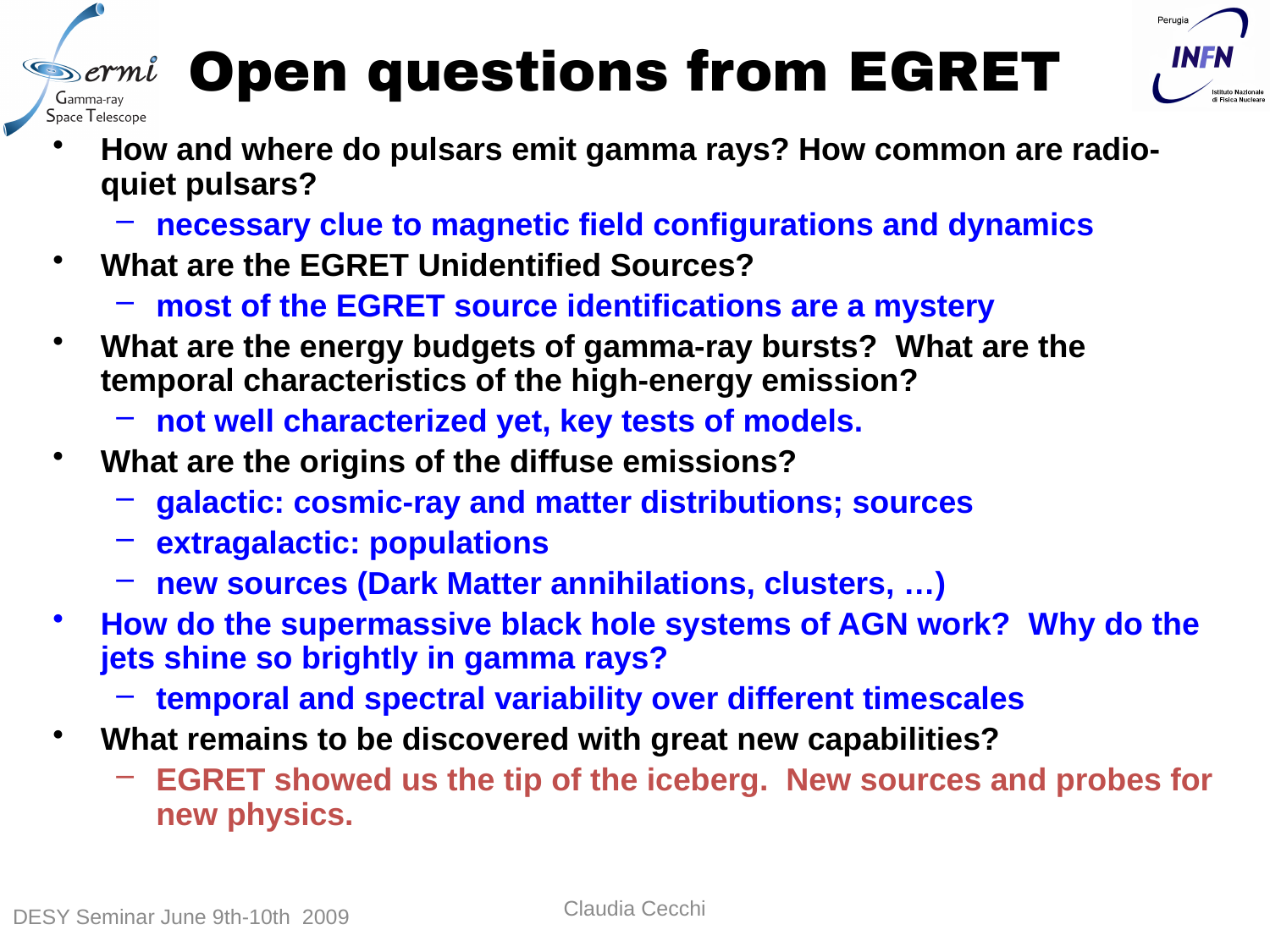

# Open questions from EGRET
How and where do pulsars emit gamma rays? How common are radio-quiet pulsars?
necessary clue to magnetic field configurations and dynamics
What are the EGRET Unidentified Sources?
most of the EGRET source identifications are a mystery
What are the energy budgets of gamma-ray bursts?  What are the temporal characteristics of the high-energy emission?
not well characterized yet, key tests of models.
What are the origins of the diffuse emissions?
galactic: cosmic-ray and matter distributions; sources
extragalactic: populations
new sources (Dark Matter annihilations, clusters, …)
How do the supermassive black hole systems of AGN work?  Why do the jets shine so brightly in gamma rays?
temporal and spectral variability over different timescales
What remains to be discovered with great new capabilities?
EGRET showed us the tip of the iceberg.  New sources and probes for new physics.
Claudia Cecchi
DESY Seminar June 9th-10th  2009